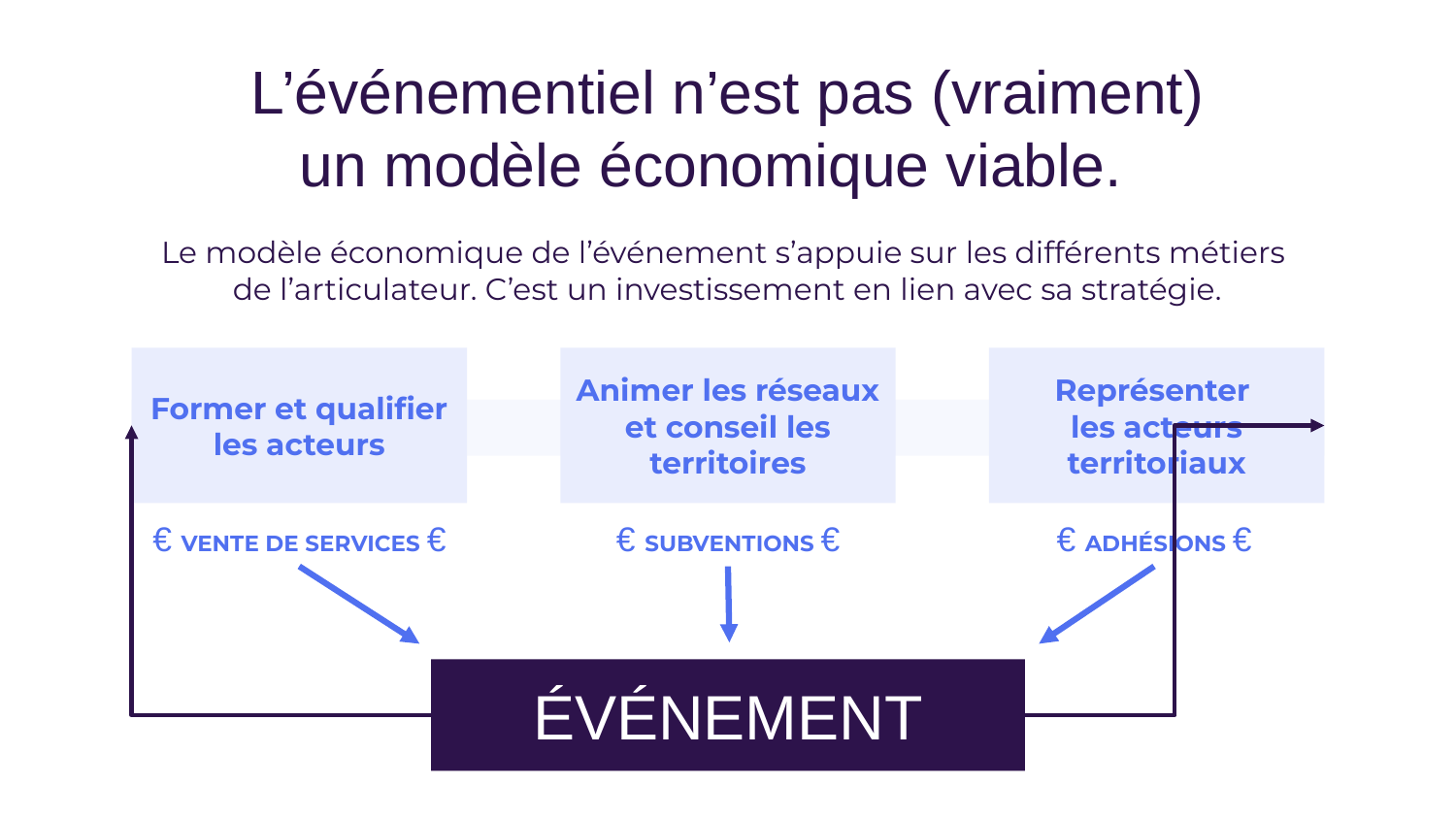

L’événementiel n’est pas (vraiment)
un modèle économique viable.
Le modèle économique de l’événement s’appuie sur les différents métiers
de l’articulateur. C’est un investissement en lien avec sa stratégie.
Former et qualifier les acteurs
Animer les réseaux et conseil les territoires
Représenter
les acteurs territoriaux

€ VENTE DE SERVICES €
€ SUBVENTIONS €
€ ADHÉSIONS €
ÉVÉNEMENT